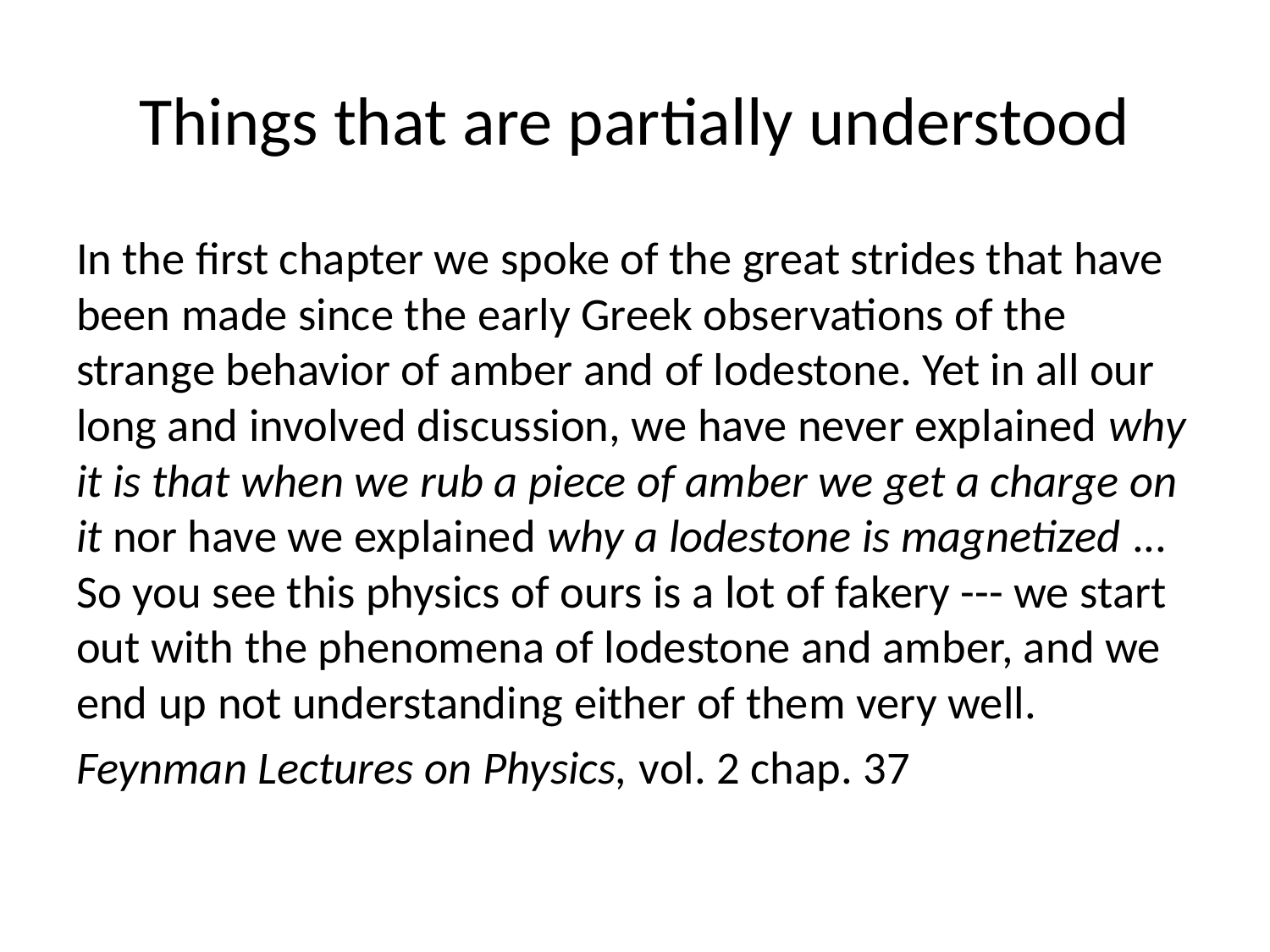

# Things that are partially understood
In the first chapter we spoke of the great strides that have been made since the early Greek observations of the strange behavior of amber and of lodestone. Yet in all our long and involved discussion, we have never explained why it is that when we rub a piece of amber we get a charge on it nor have we explained why a lodestone is magnetized ... So you see this physics of ours is a lot of fakery --- we start out with the phenomena of lodestone and amber, and we end up not understanding either of them very well.
Feynman Lectures on Physics, vol. 2 chap. 37